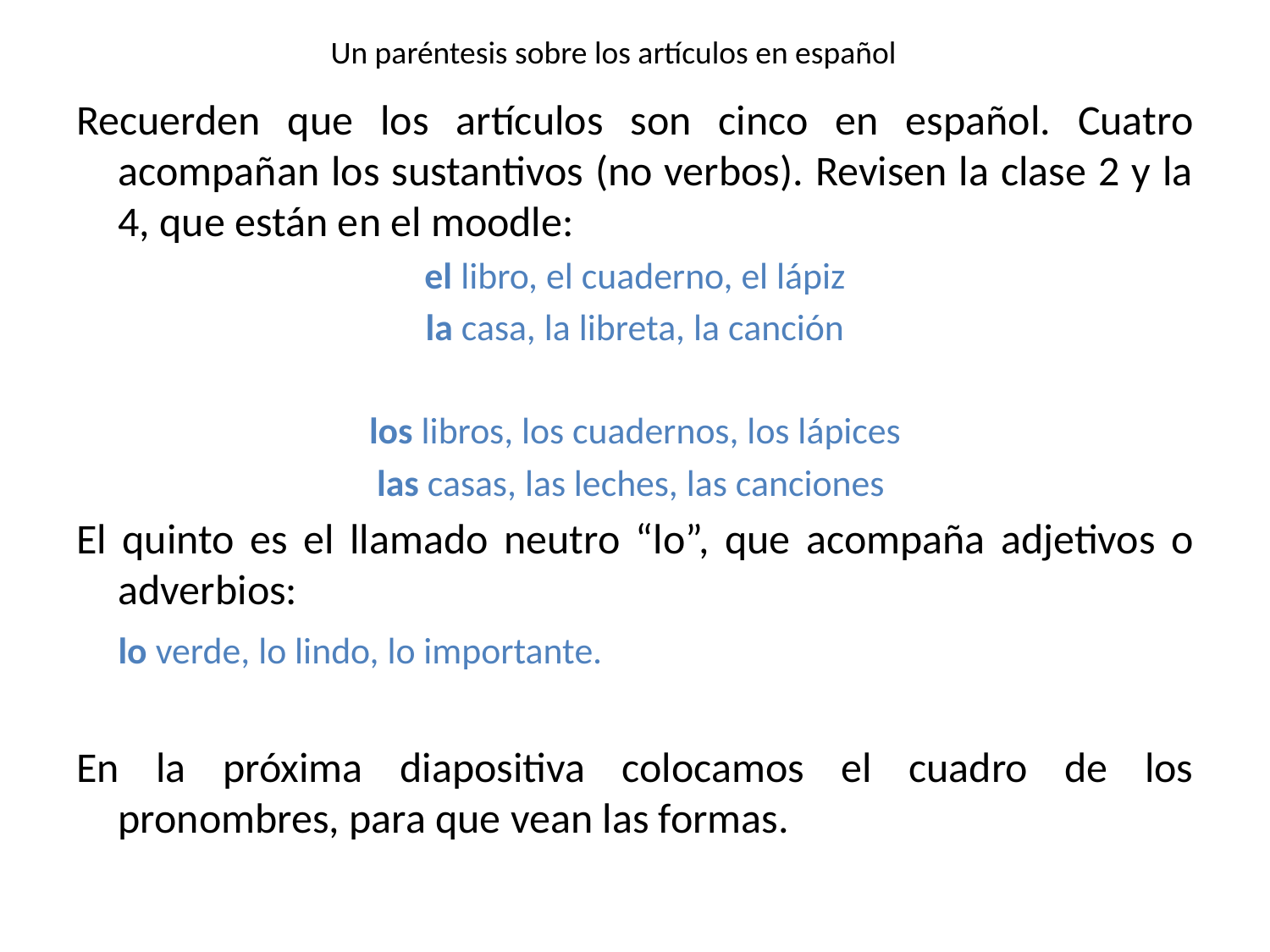

Un paréntesis sobre los artículos en español
Recuerden que los artículos son cinco en español. Cuatro acompañan los sustantivos (no verbos). Revisen la clase 2 y la 4, que están en el moodle:
el libro, el cuaderno, el lápiz
la casa, la libreta, la canción

los libros, los cuadernos, los lápices
las casas, las leches, las canciones
El quinto es el llamado neutro “lo”, que acompaña adjetivos o adverbios:
			lo verde, lo lindo, lo importante.

En la próxima diapositiva colocamos el cuadro de los pronombres, para que vean las formas.